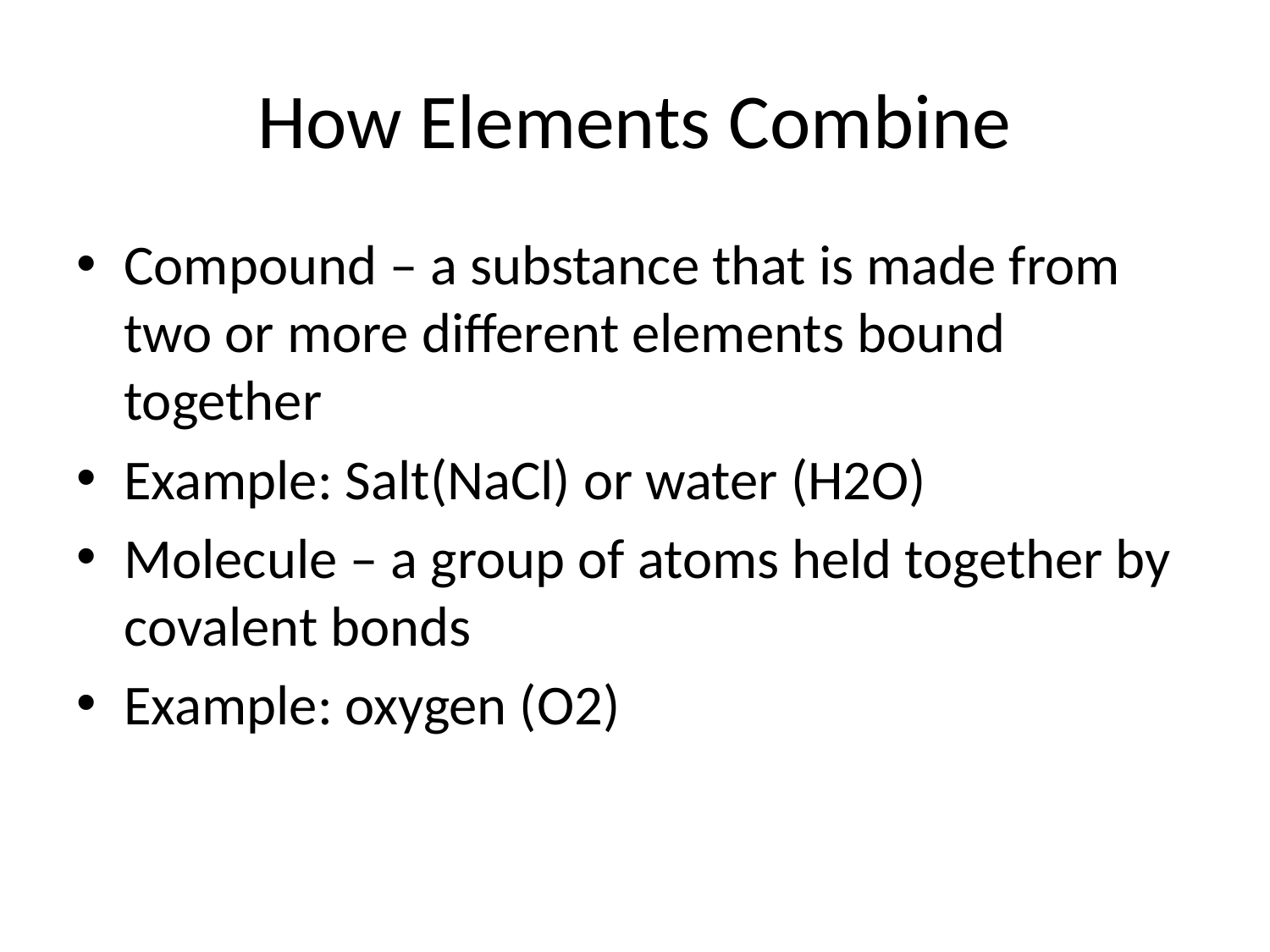

# How Elements Combine
Compound – a substance that is made from two or more different elements bound together
Example: Salt(NaCl) or water (H2O)
Molecule – a group of atoms held together by covalent bonds
Example: oxygen (O2)